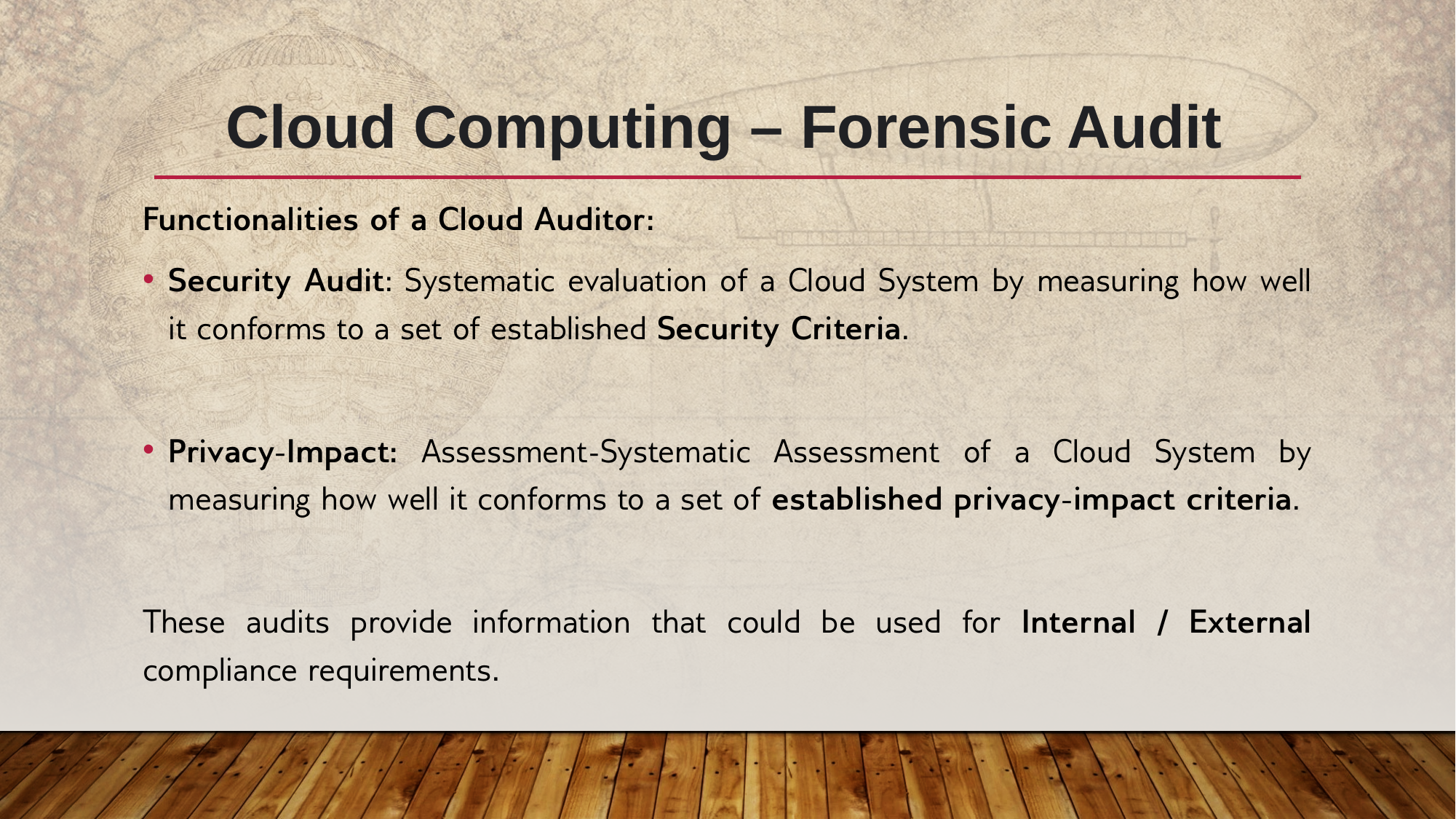

# Cloud Computing – Forensic Audit
Functionalities of a Cloud Auditor:
Security Audit: Systematic evaluation of a Cloud System by measuring how well it conforms to a set of established Security Criteria.

Privacy-Impact: Assessment-Systematic Assessment of a Cloud System by measuring how well it conforms to a set of established privacy-impact criteria.

These audits provide information that could be used for Internal / External compliance requirements.